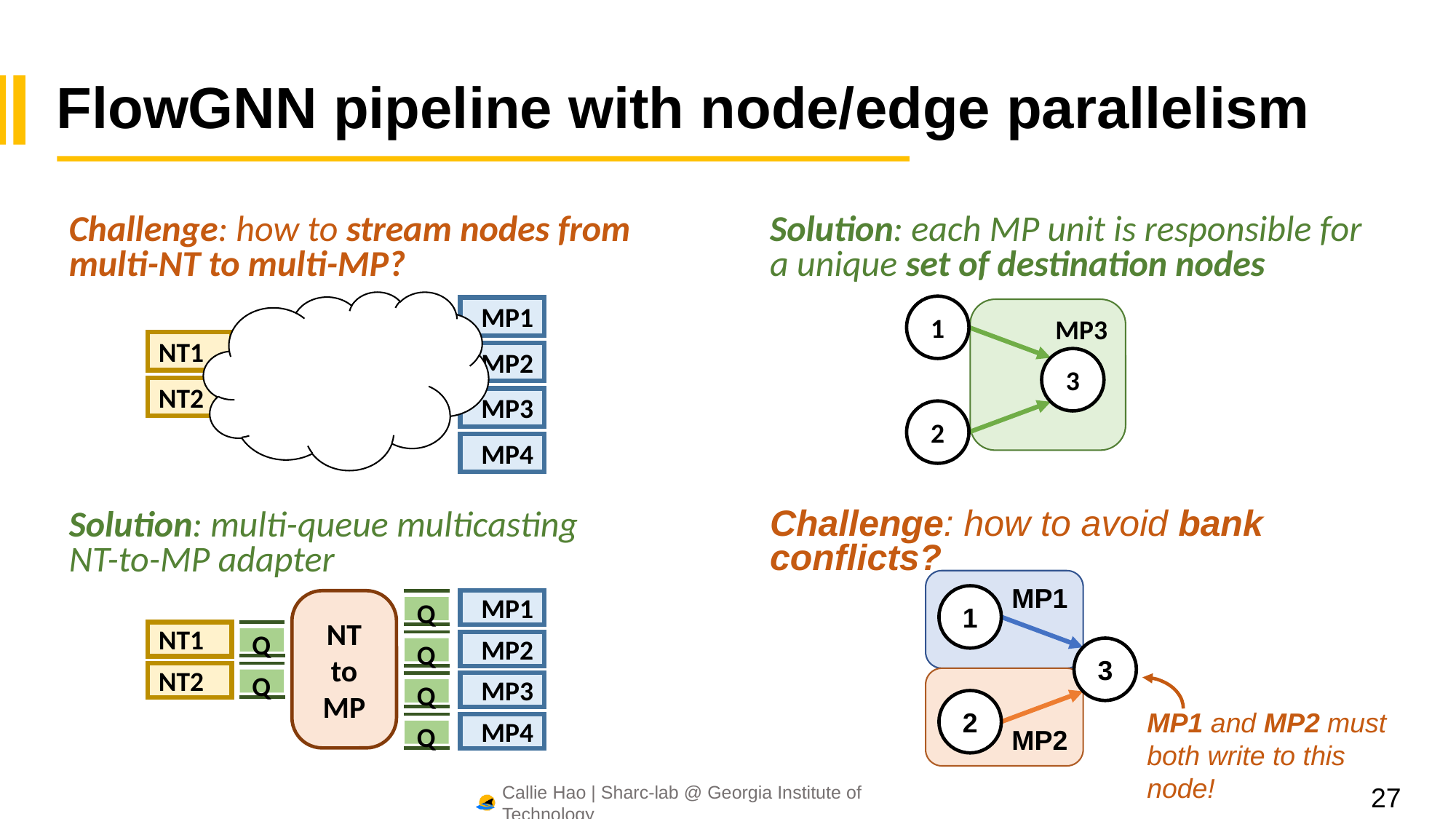

# FlowGNN pipeline with node/edge parallelism
Challenge: how to stream nodes from multi-NT to multi-MP?

MP1
NT1
MP2
NT2
MP3
MP4
Solution: each MP unit is responsible for a unique set of destination nodes
1
MP3
3
2
Challenge: how to avoid bank conflicts?
Solution: multi-queue multicasting
NT-to-MP adapter
NT
to
MP
MP1

Q
NT1

Q
MP2

Q
NT2

Q

Q
MP3
MP4

Q
MP1
1
3
MP2

2
MP1 and MP2 must both write to this node!
27